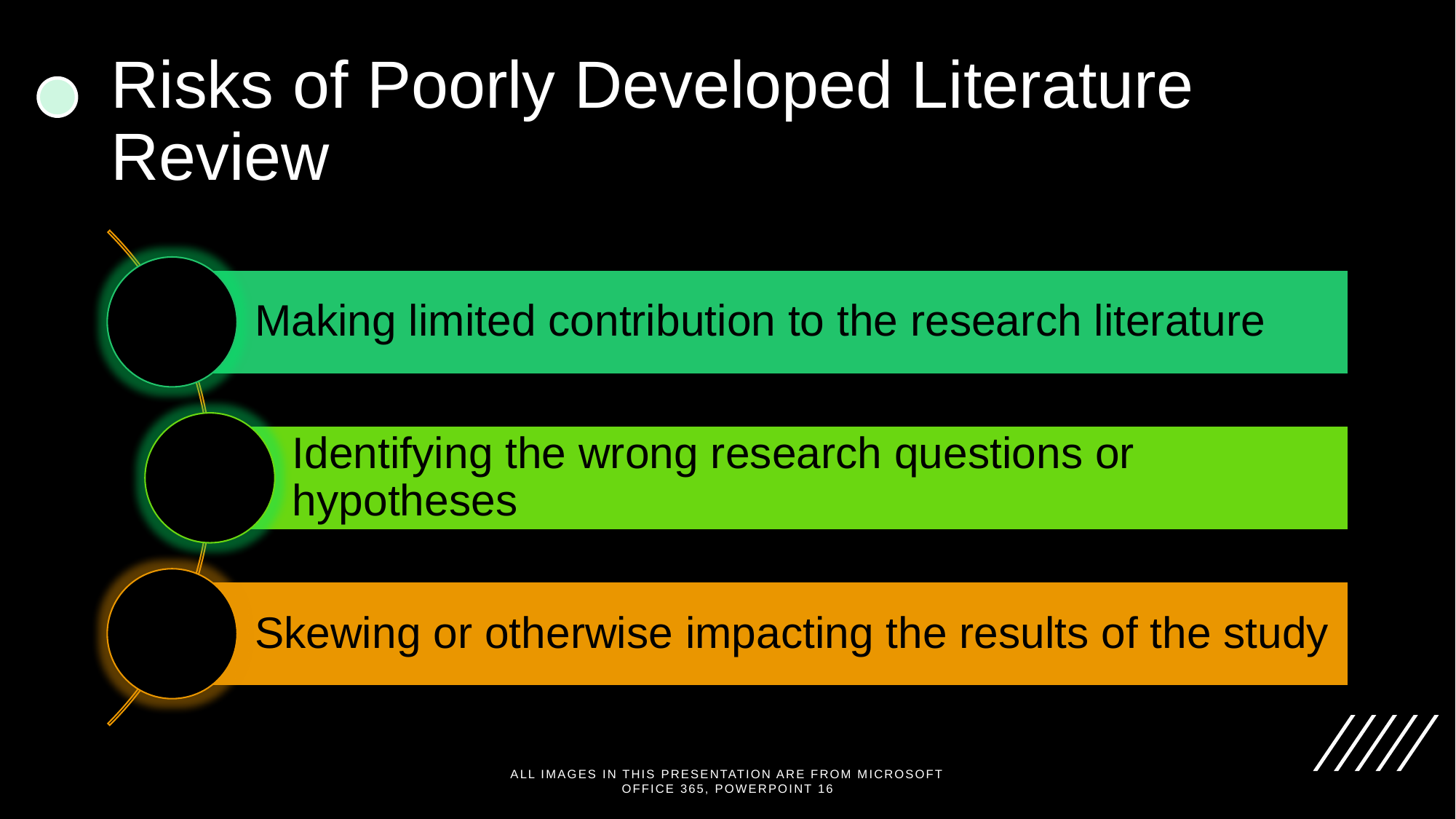

# Risks of Poorly Developed Literature Review
Making limited contribution to the research literature
Identifying the wrong research questions or hypotheses
Skewing or otherwise impacting the results of the study
All images in this presentation are from Microsoft office 365, PowerPoint 16